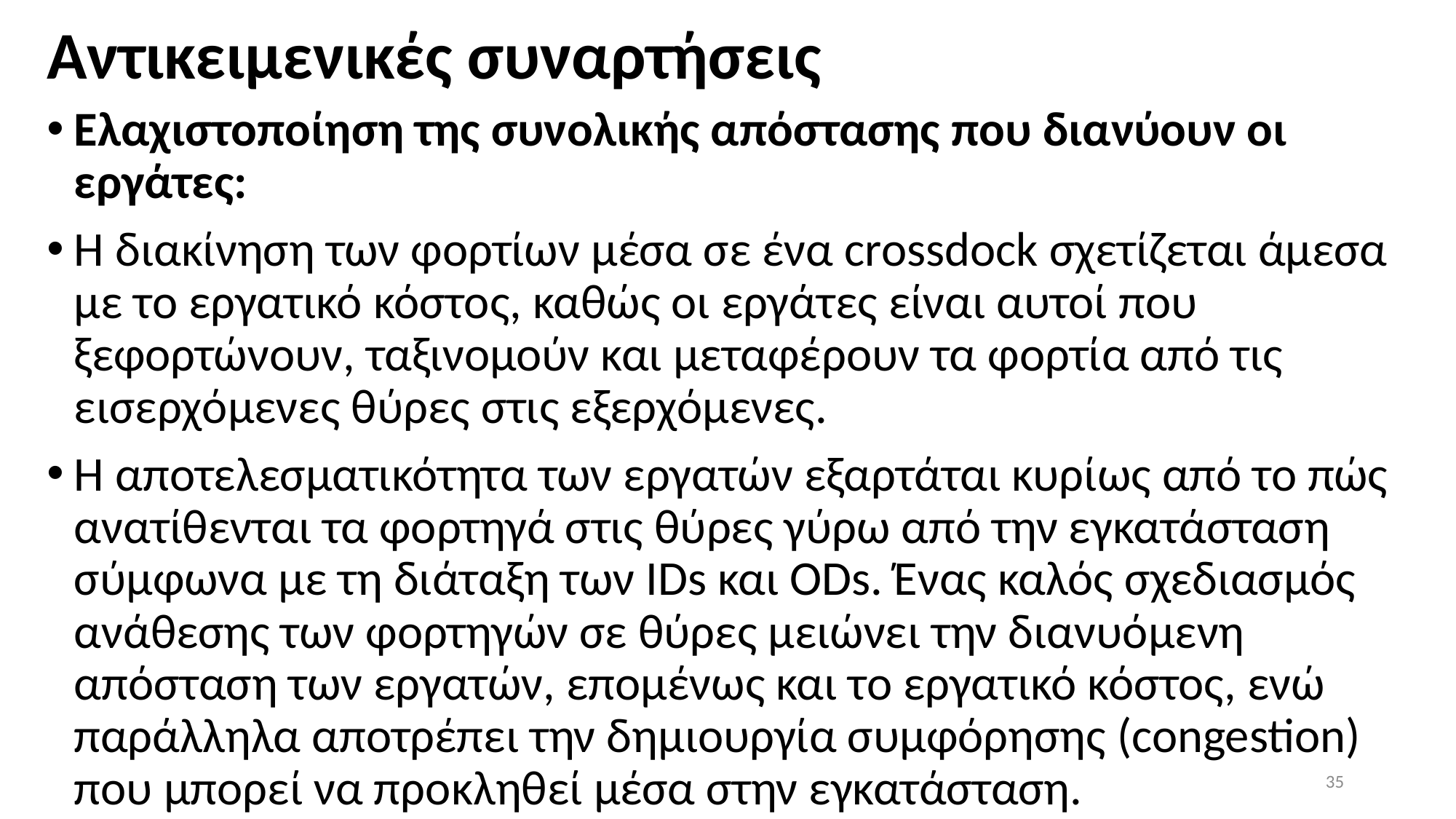

# Αντικειμενικές συναρτήσεις
Ελαχιστοποίηση της συνολικής απόστασης που διανύουν οι εργάτες:
Η διακίνηση των φορτίων μέσα σε ένα crossdock σχετίζεται άμεσα με το εργατικό κόστος, καθώς οι εργάτες είναι αυτοί που ξεφορτώνουν, ταξινομούν και μεταφέρουν τα φορτία από τις εισερχόμενες θύρες στις εξερχόμενες.
Η αποτελεσματικότητα των εργατών εξαρτάται κυρίως από το πώς ανατίθενται τα φορτηγά στις θύρες γύρω από την εγκατάσταση σύμφωνα με τη διάταξη των IDs και ODs. Ένας καλός σχεδιασμός ανάθεσης των φορτηγών σε θύρες μειώνει την διανυόμενη απόσταση των εργατών, επομένως και το εργατικό κόστος, ενώ παράλληλα αποτρέπει την δημιουργία συμφόρησης (congestion) που μπορεί να προκληθεί μέσα στην εγκατάσταση.
35